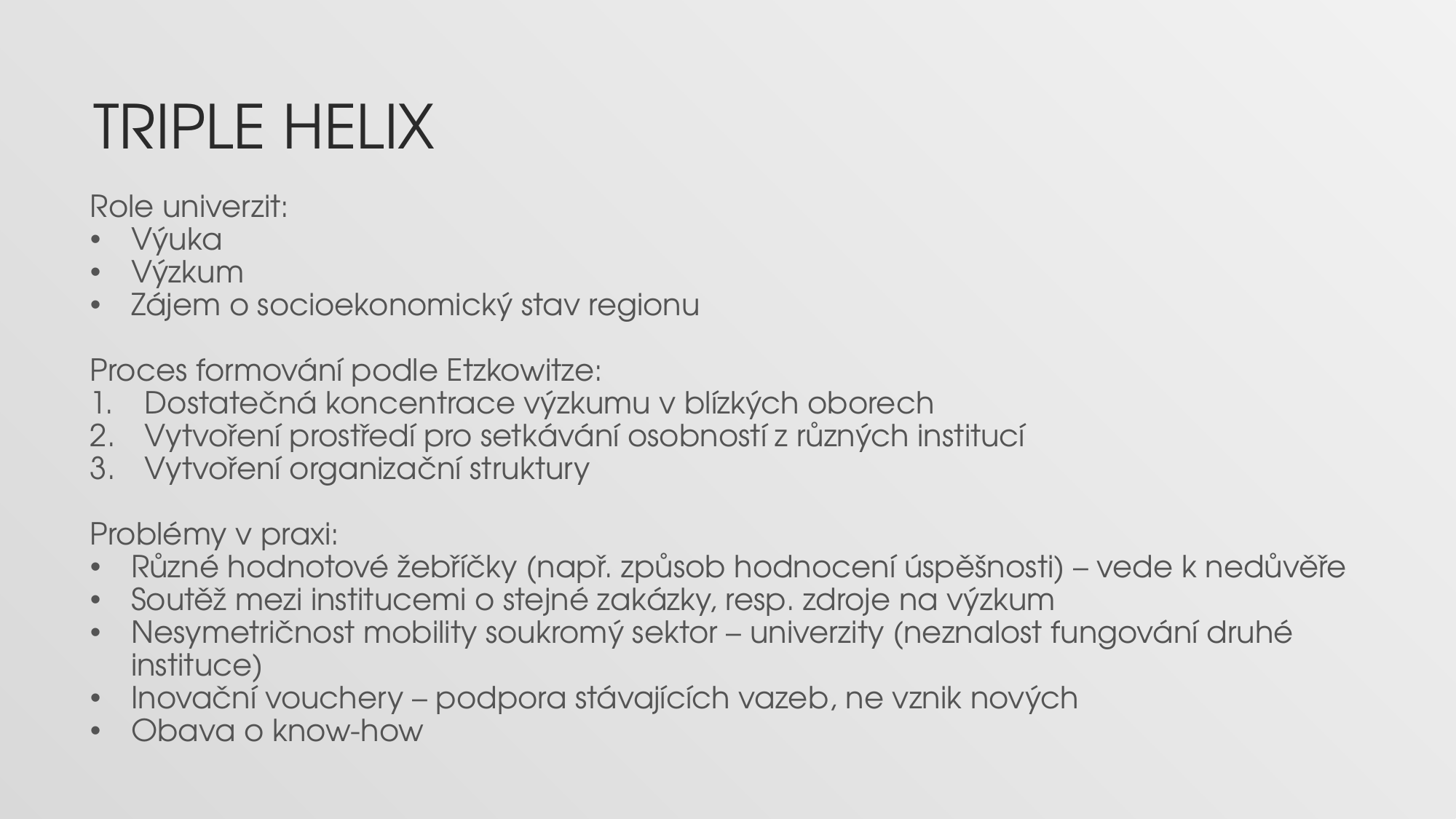

Triple helix
Role univerzit:
Výuka
Výzkum
Zájem o socioekonomický stav regionu

Proces formování podle Etzkowitze:
Dostatečná koncentrace výzkumu v blízkých oborech
Vytvoření prostředí pro setkávání osobností z různých institucí
Vytvoření organizační struktury

Problémy v praxi:
Různé hodnotové žebříčky (např. způsob hodnocení úspěšnosti) – vede k nedůvěře
Soutěž mezi institucemi o stejné zakázky, resp. zdroje na výzkum
Nesymetričnost mobility soukromý sektor – univerzity (neznalost fungování druhé instituce)
Inovační vouchery – podpora stávajících vazeb, ne vznik nových
Obava o know-how